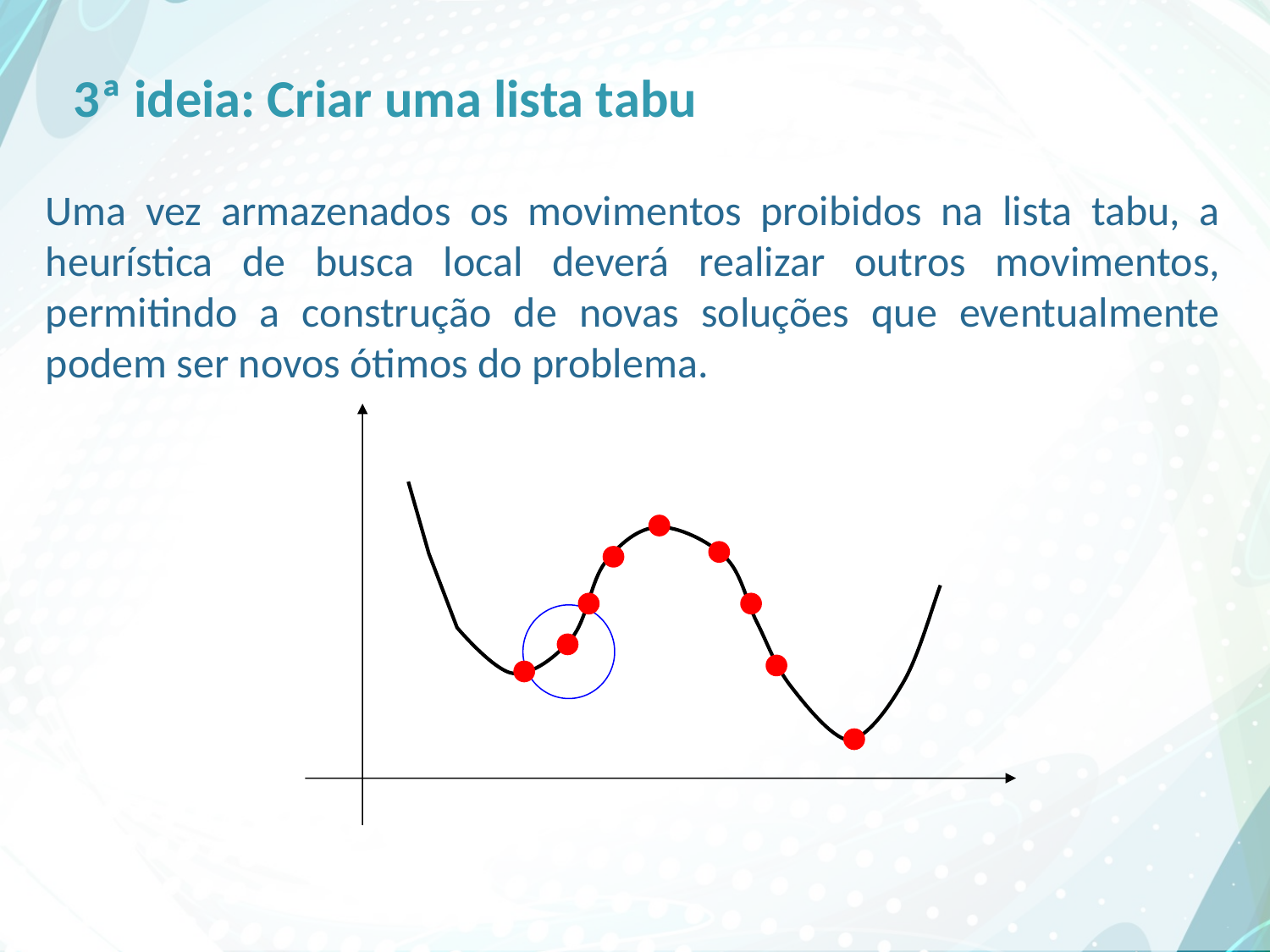

# 3ª ideia: Criar uma lista tabu
Uma vez armazenados os movimentos proibidos na lista tabu, a heurística de busca local deverá realizar outros movimentos, permitindo a construção de novas soluções que eventualmente podem ser novos ótimos do problema.